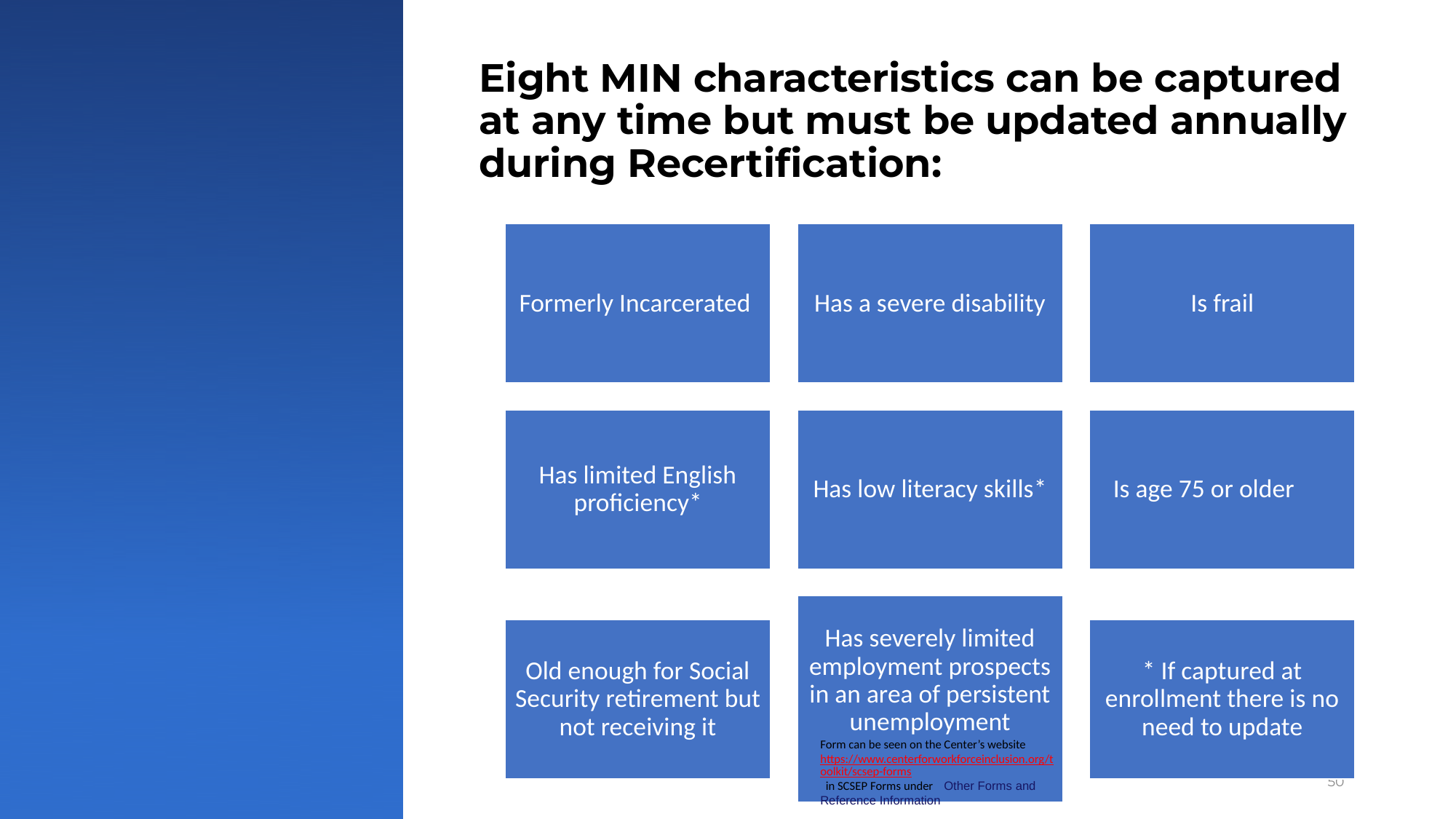

Eight MIN characteristics can be captured at any time but must be updated annually during Recertification:

Formerly Incarcerated
Has a severe disability
Is frail
Has limited English proficiency*
Has low literacy skills*
Is age 75 or older
Old enough for Social Security retirement but not receiving it
Has severely limited employment prospects in an area of persistent unemployment

* If captured at enrollment there is no need to update
Form can be seen on the Center’s website
https://www.centerforworkforceinclusion.org/toolkit/scsep-forms  in SCSEP Forms under    Other Forms and Reference Information
50